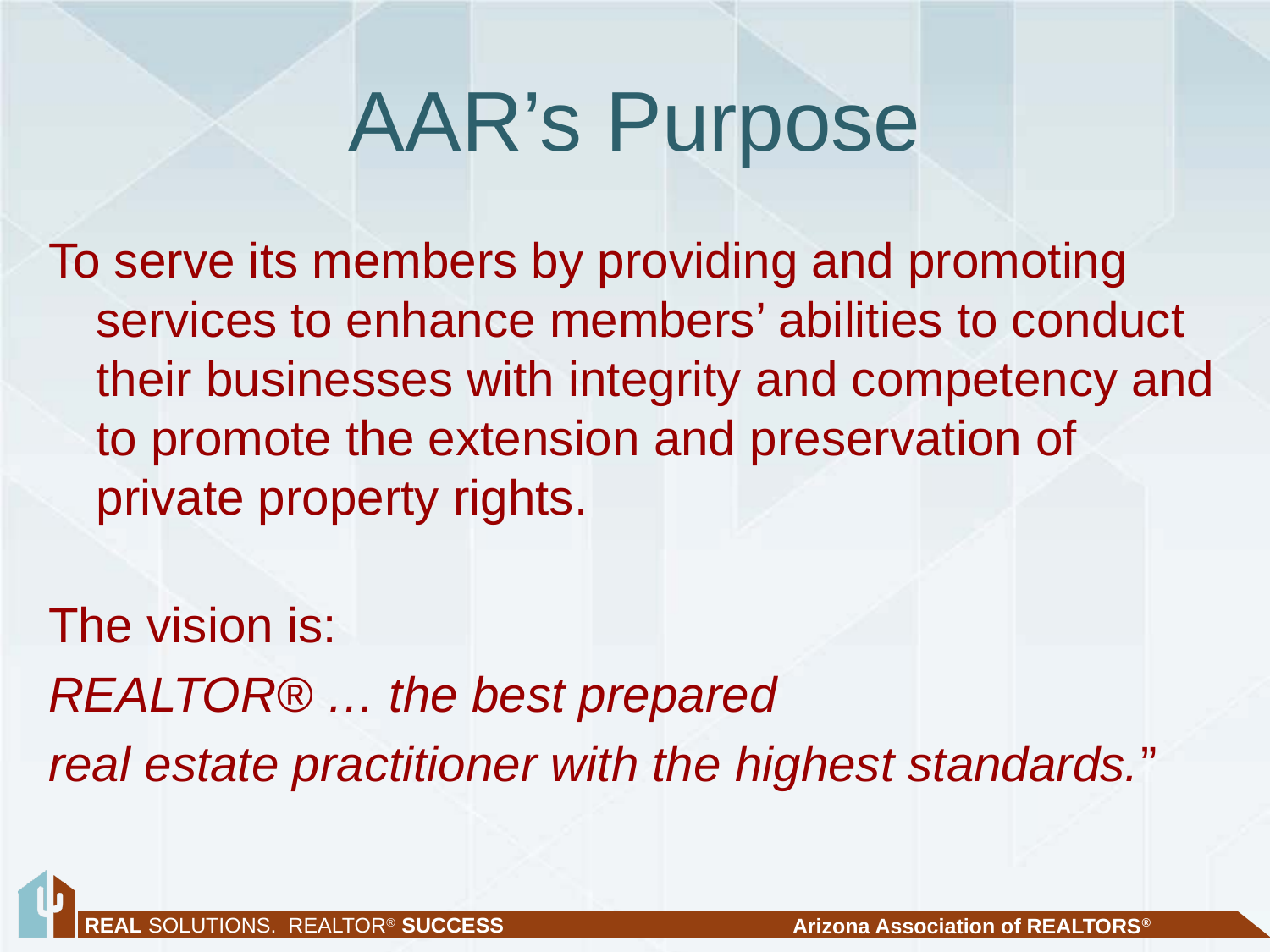

# AAR’s Purpose
To serve its members by providing and promoting services to enhance members’ abilities to conduct their businesses with integrity and competency and to promote the extension and preservation of private property rights.
The vision is:
REALTOR® … the best prepared
real estate practitioner with the highest standards.”